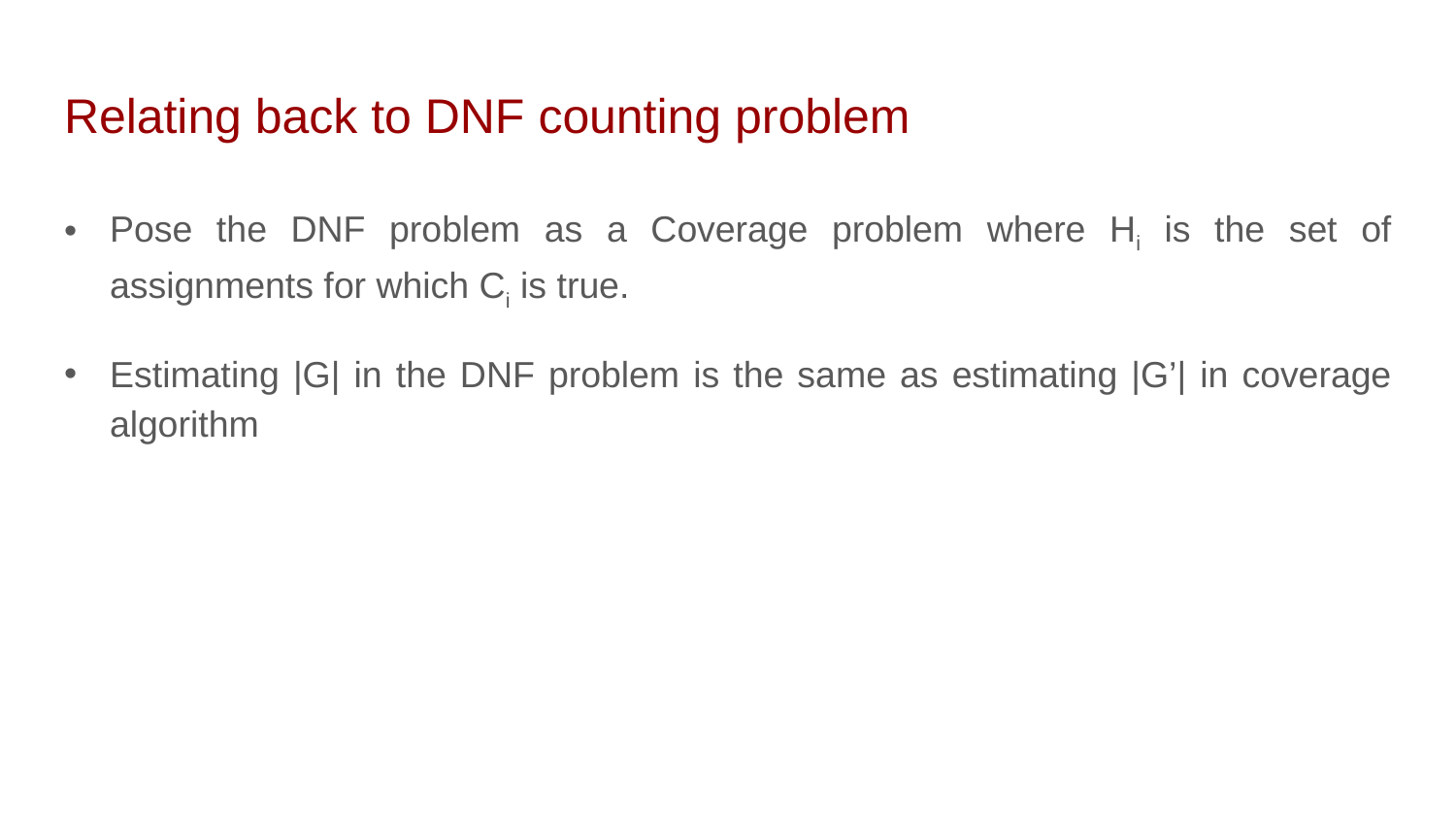

# Relating back to DNF counting problem
Pose the DNF problem as a Coverage problem where Hi is the set of assignments for which Ci is true.
Estimating |G| in the DNF problem is the same as estimating |G’| in coverage algorithm